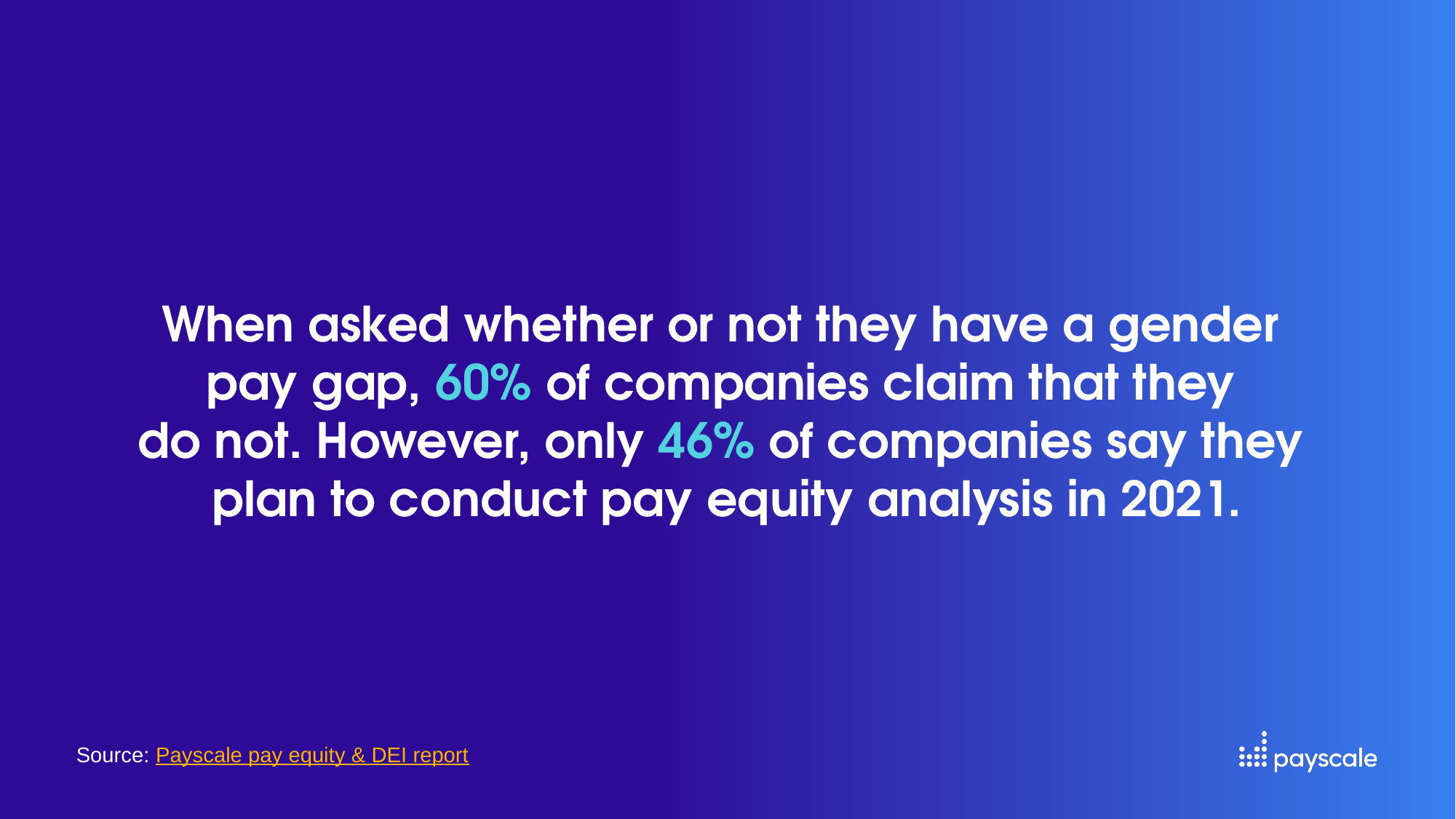

# When asked whether or not they have a gender pay gap, 60% of companies claim that they do not. However, only 46% of companies say they plan to conduct pay equity analysis in 2021.
Source: Payscale pay equity & DEI report